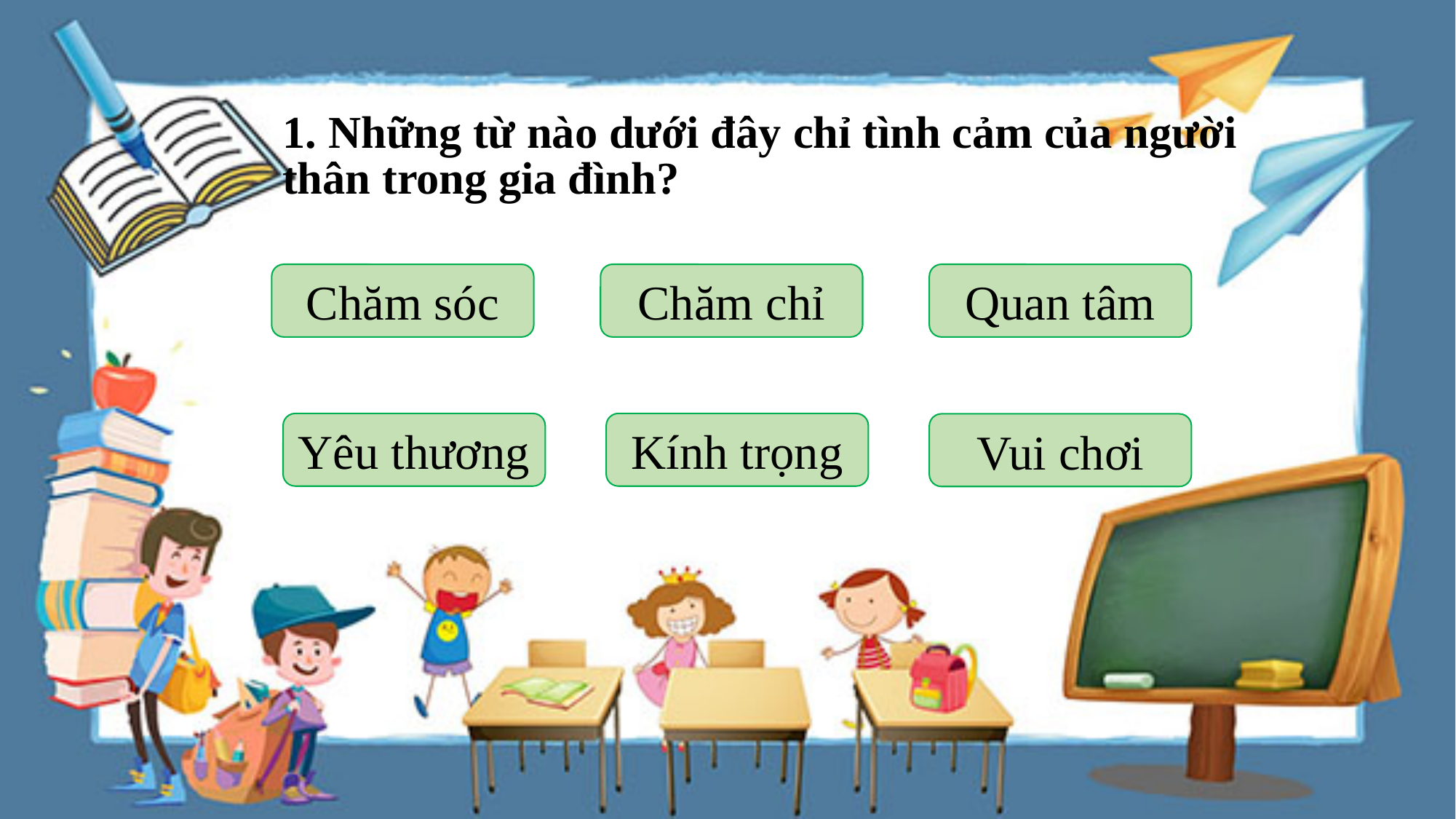

# 1. Những từ nào dưới đây chỉ tình cảm của người thân trong gia đình?
Chăm sóc
Chăm chỉ
Quan tâm
Yêu thương
Kính trọng
Vui chơi